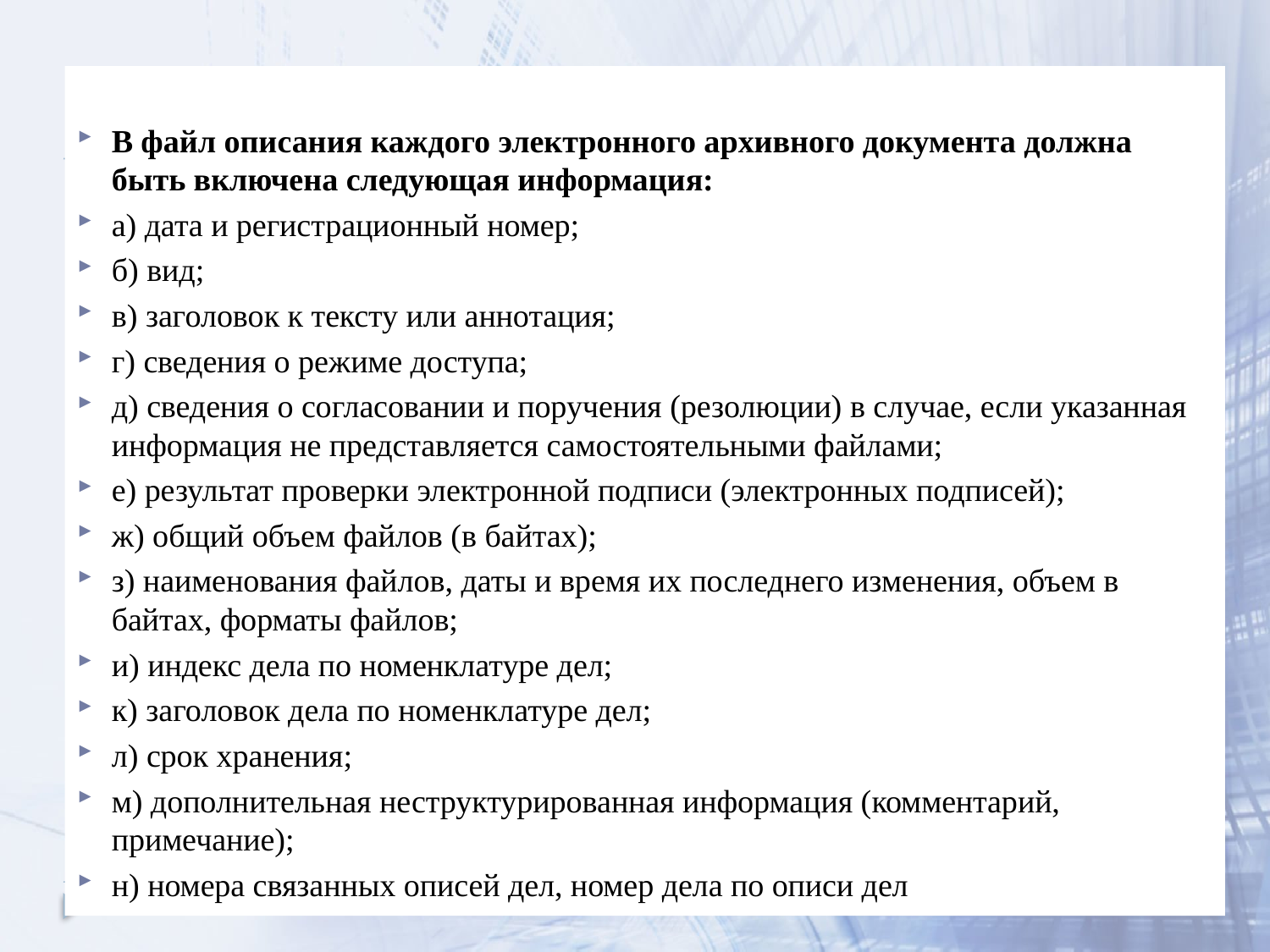

В файл описания каждого электронного архивного документа должна быть включена следующая информация:
а) дата и регистрационный номер;
б) вид;
в) заголовок к тексту или аннотация;
г) сведения о режиме доступа;
д) сведения о согласовании и поручения (резолюции) в случае, если указанная информация не представляется самостоятельными файлами;
е) результат проверки электронной подписи (электронных подписей);
ж) общий объем файлов (в байтах);
з) наименования файлов, даты и время их последнего изменения, объем в байтах, форматы файлов;
и) индекс дела по номенклатуре дел;
к) заголовок дела по номенклатуре дел;
л) срок хранения;
м) дополнительная неструктурированная информация (комментарий, примечание);
н) номера связанных описей дел, номер дела по описи дел